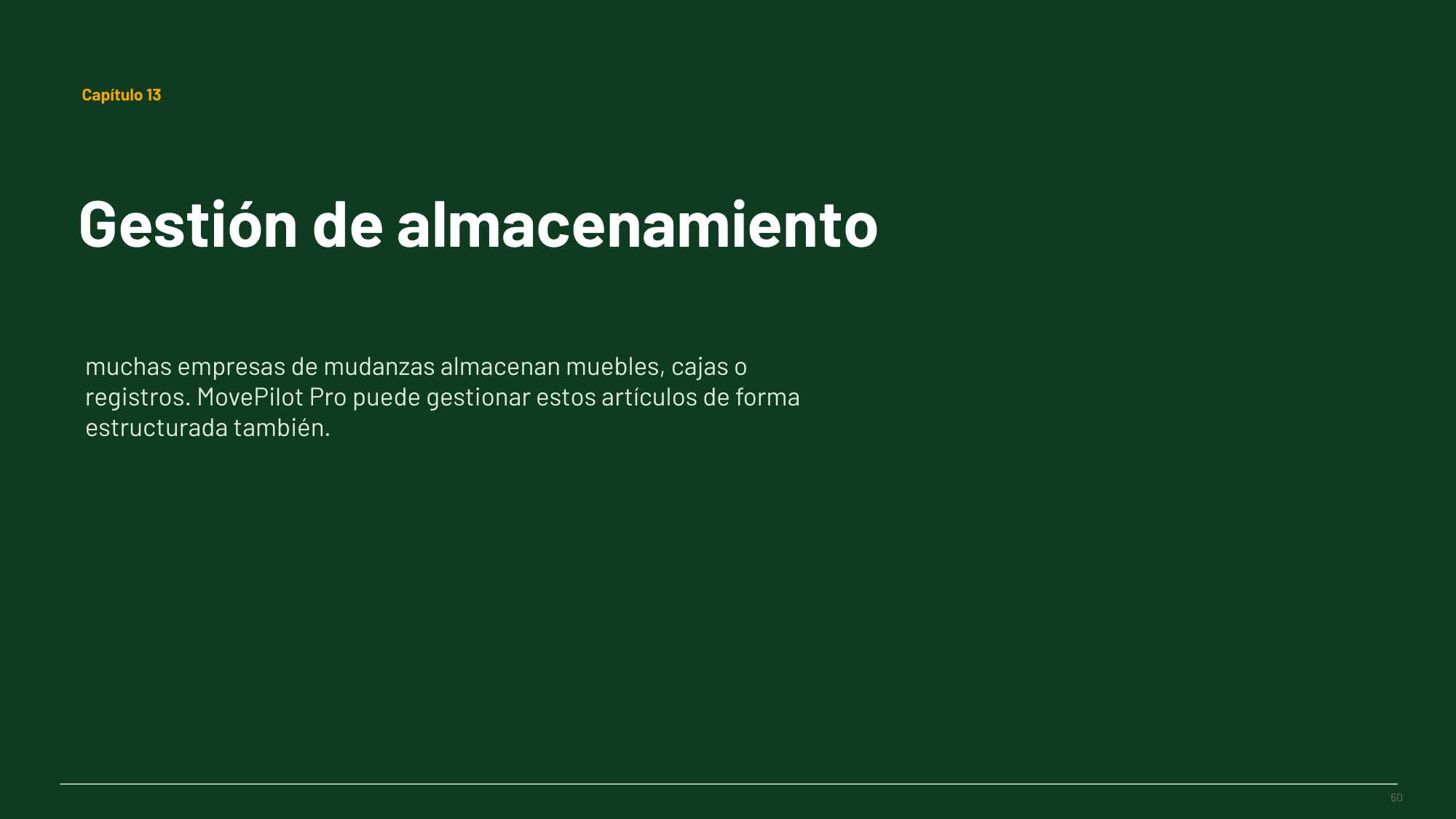

MovePilot Pro 4.0
Capítulo 13
Gestión de almacenamiento
muchas empresas de mudanzas almacenan muebles, cajas o registros. MovePilot Pro puede gestionar estos artículos de forma estructurada también.

60